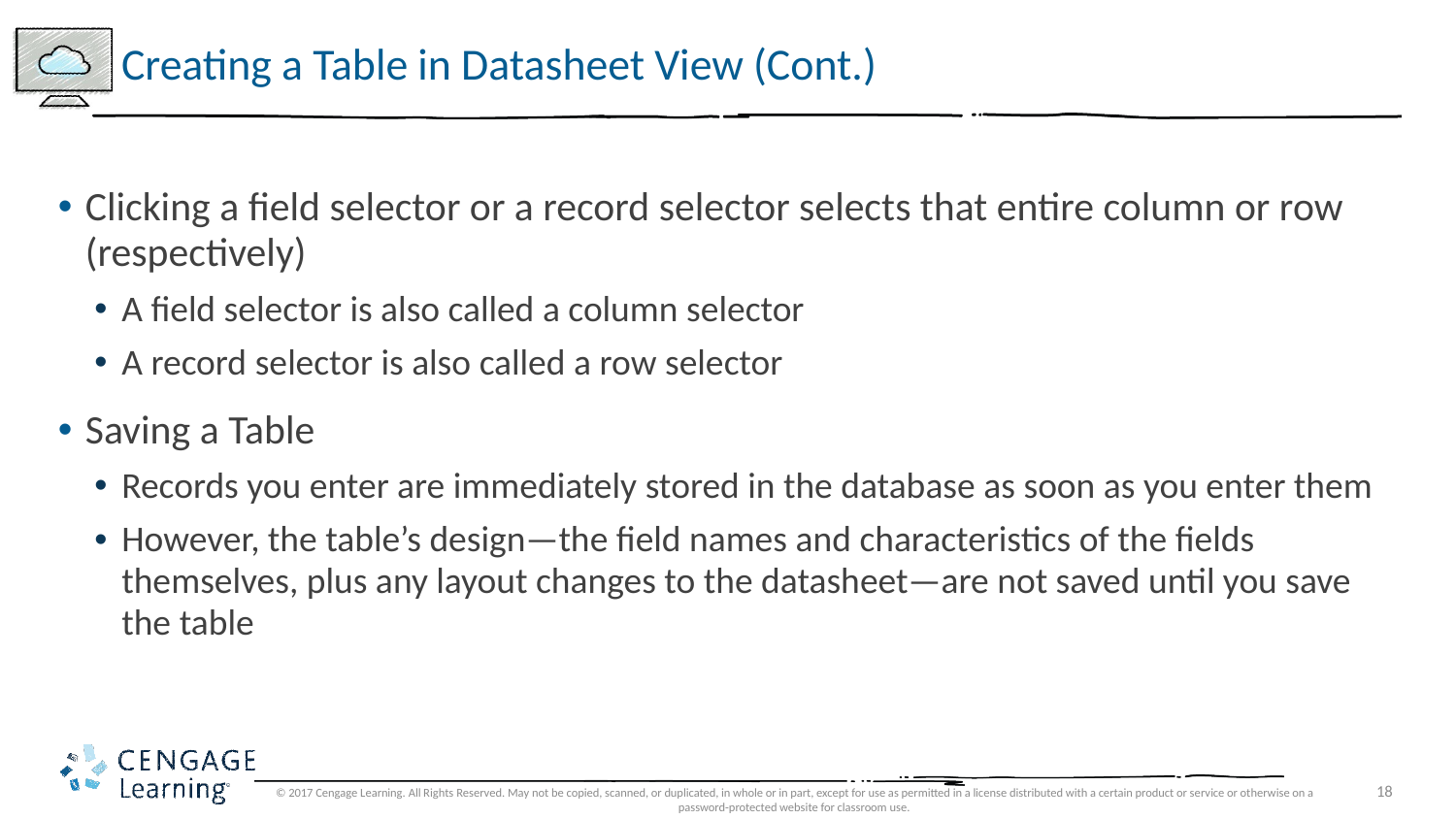

# Creating a Table in Datasheet View (Cont.)
Clicking a field selector or a record selector selects that entire column or row (respectively)
A field selector is also called a column selector
A record selector is also called a row selector
Saving a Table
Records you enter are immediately stored in the database as soon as you enter them
However, the table’s design—the field names and characteristics of the fields themselves, plus any layout changes to the datasheet—are not saved until you save the table
© 2017 Cengage Learning. All Rights Reserved. May not be copied, scanned, or duplicated, in whole or in part, except for use as permitted in a license distributed with a certain product or service or otherwise on a password-protected website for classroom use.